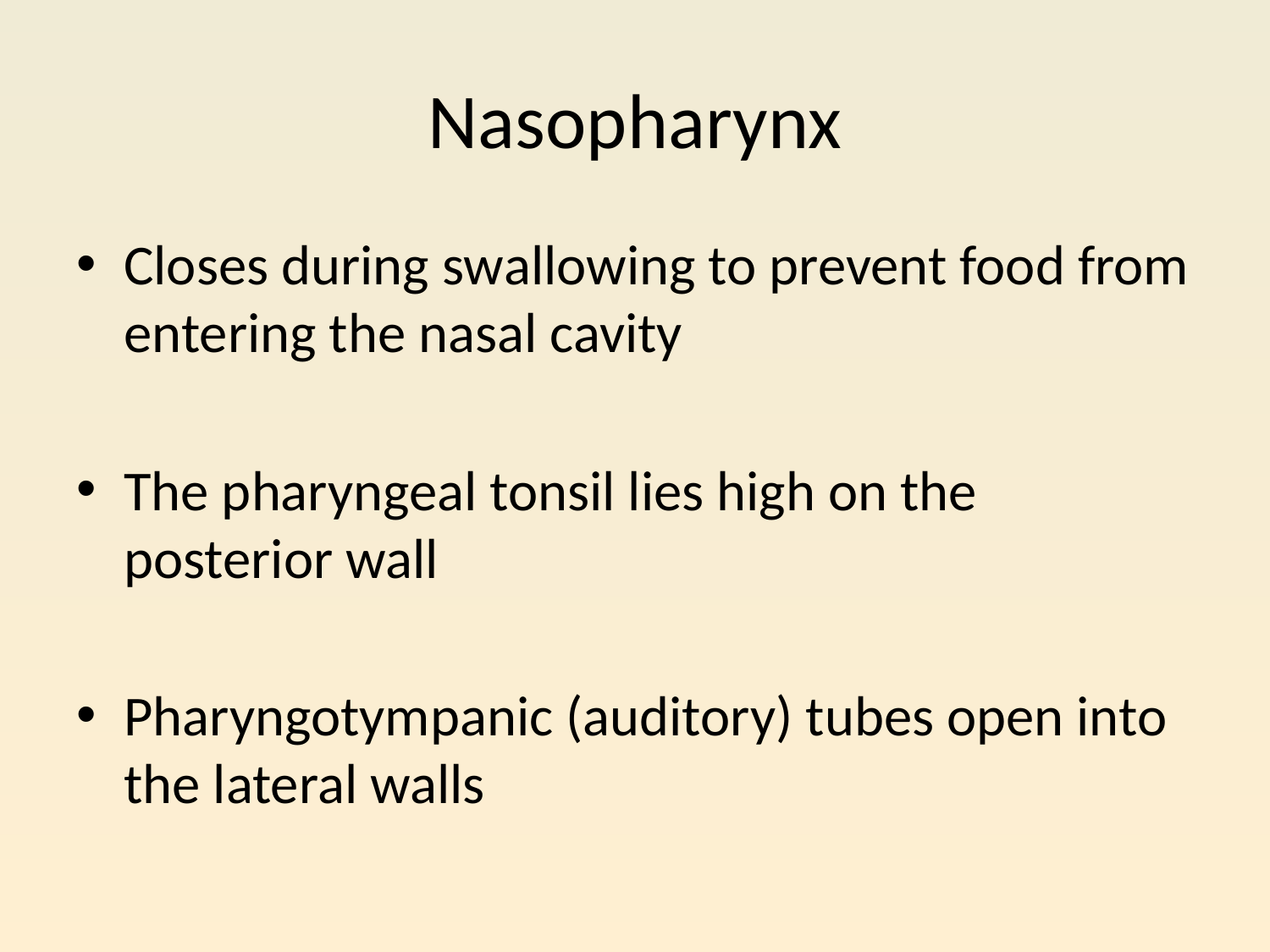

# Nasopharynx
Closes during swallowing to prevent food from entering the nasal cavity

The pharyngeal tonsil lies high on the posterior wall

Pharyngotympanic (auditory) tubes open into the lateral walls